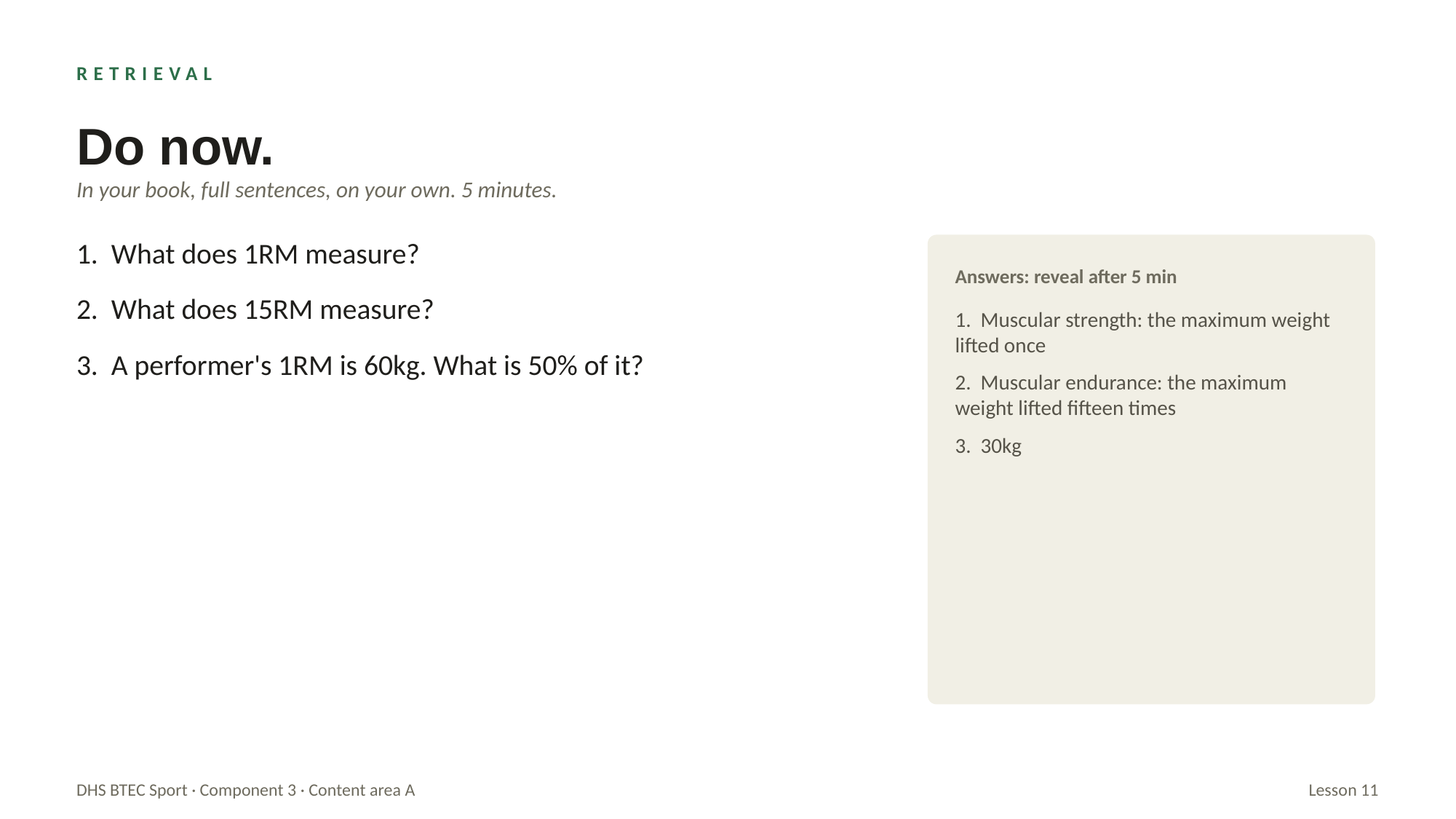

RETRIEVAL
Do now.
In your book, full sentences, on your own. 5 minutes.
1.  What does 1RM measure?
2.  What does 15RM measure?
3.  A performer's 1RM is 60kg. What is 50% of it?

Answers: reveal after 5 min
1.  Muscular strength: the maximum weight lifted once
2.  Muscular endurance: the maximum weight lifted fifteen times
3.  30kg
DHS BTEC Sport · Component 3 · Content area A
Lesson 11